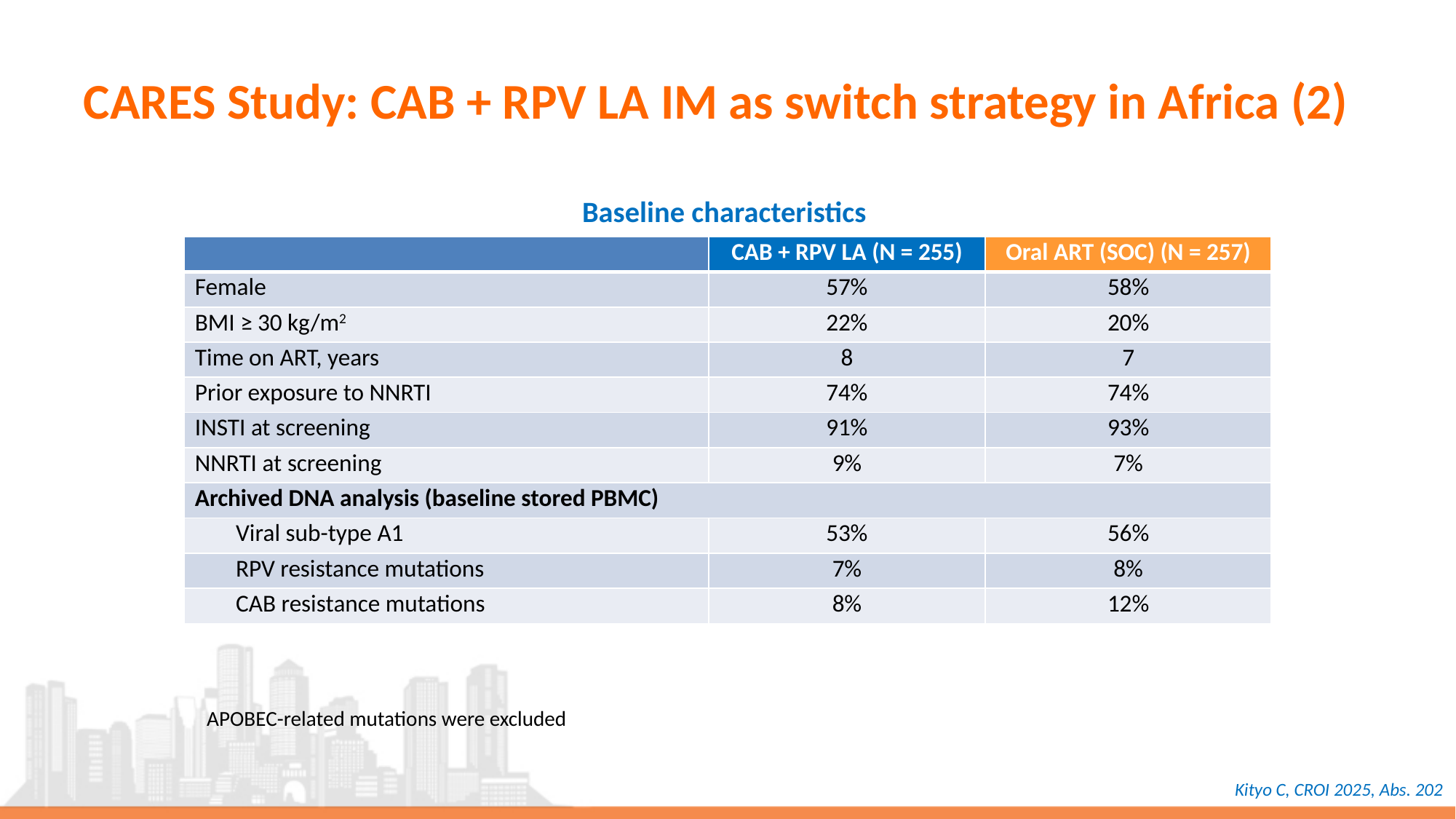

# CARES Study: CAB + RPV LA IM as switch strategy in Africa (2)
Baseline characteristics
|  | CAB + RPV LA (N = 255) | Oral ART (SOC) (N = 257) |
| --- | --- | --- |
| Female | 57% | 58% |
| BMI ≥ 30 kg/m2 | 22% | 20% |
| Time on ART, years | 8 | 7 |
| Prior exposure to NNRTI | 74% | 74% |
| INSTI at screening | 91% | 93% |
| NNRTI at screening | 9% | 7% |
| Archived DNA analysis (baseline stored PBMC) |  |  |
| Viral sub-type A1 | 53% | 56% |
| RPV resistance mutations | 7% | 8% |
| CAB resistance mutations | 8% | 12% |
APOBEC-related mutations were excluded
Kityo C, CROI 2025, Abs. 202